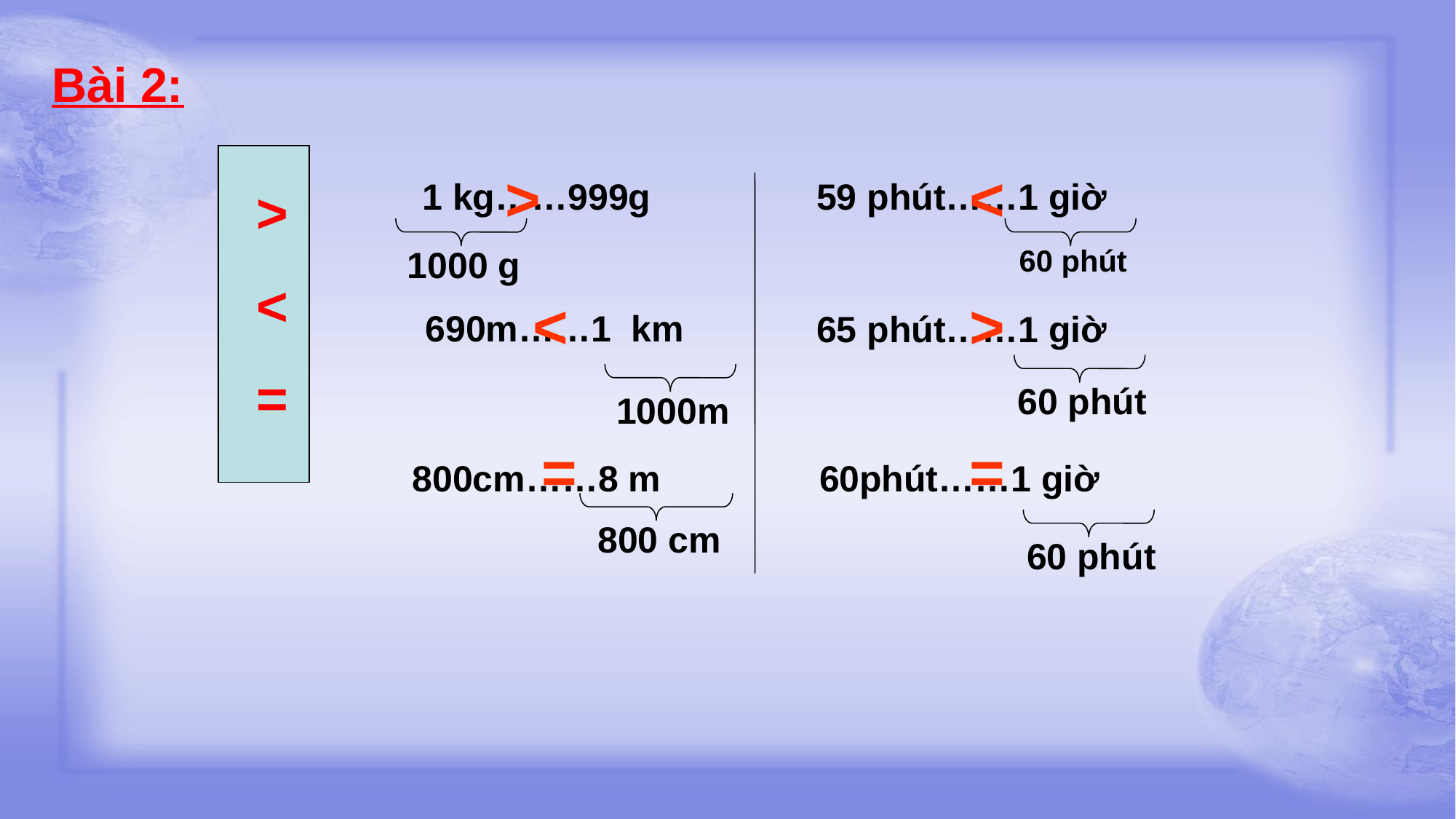

Bài 2:

>
<
1 kg……999g
59 phút……1 giờ

>
<
=
>

60 phút

1000 g
<
>
690m……1  km
65 phút……1 giờ
=

60 phút

1000m
=
=
800cm……8 m
60phút……1 giờ

800 cm

60 phút